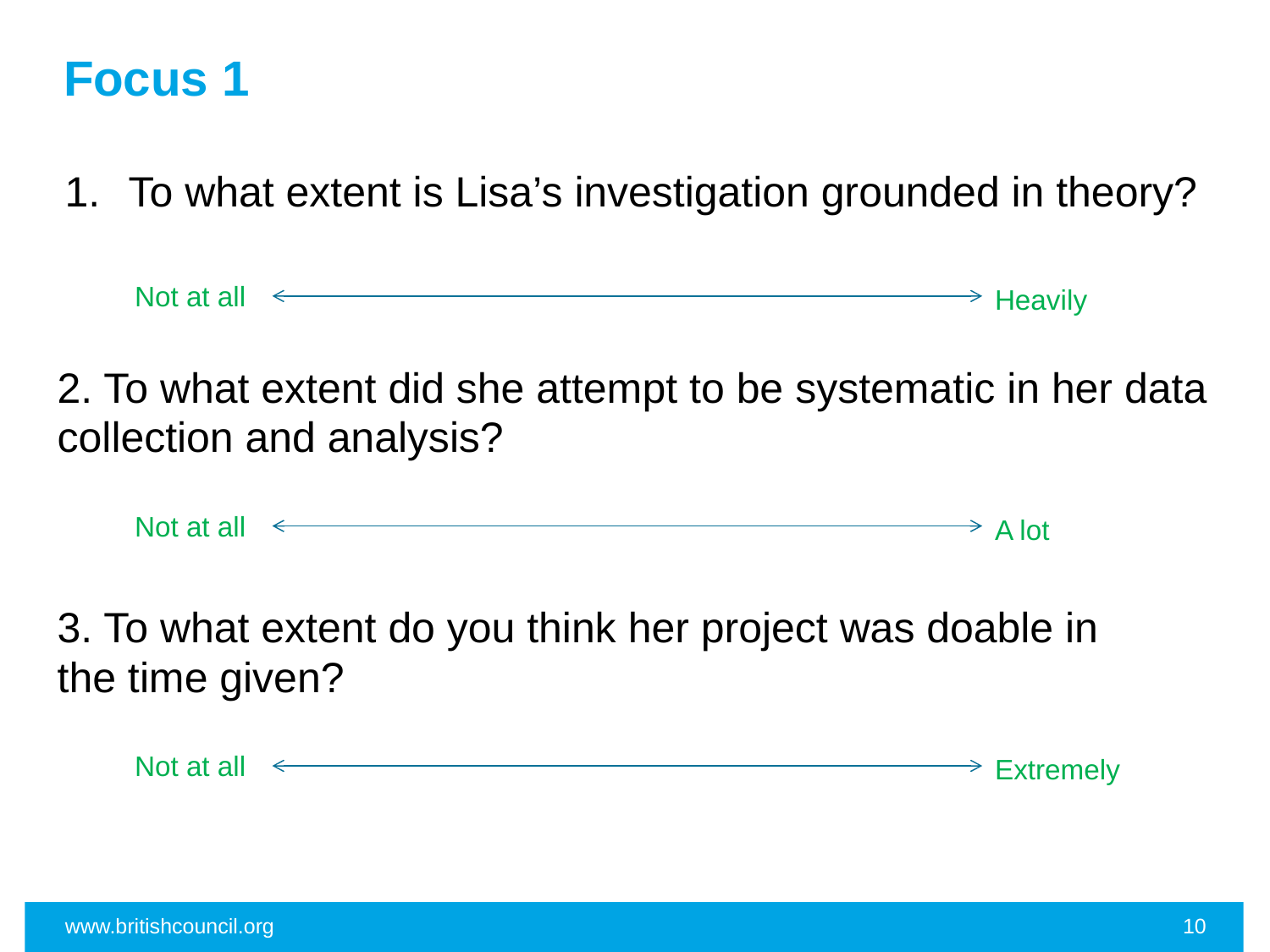

# Focus 1
To what extent is Lisa’s investigation grounded in theory?
Not at all
Heavily
2. To what extent did she attempt to be systematic in her data collection and analysis?
Not at all
A lot
3. To what extent do you think her project was doable in the time given?
Not at all
Extremely
www.britishcouncil.org
10